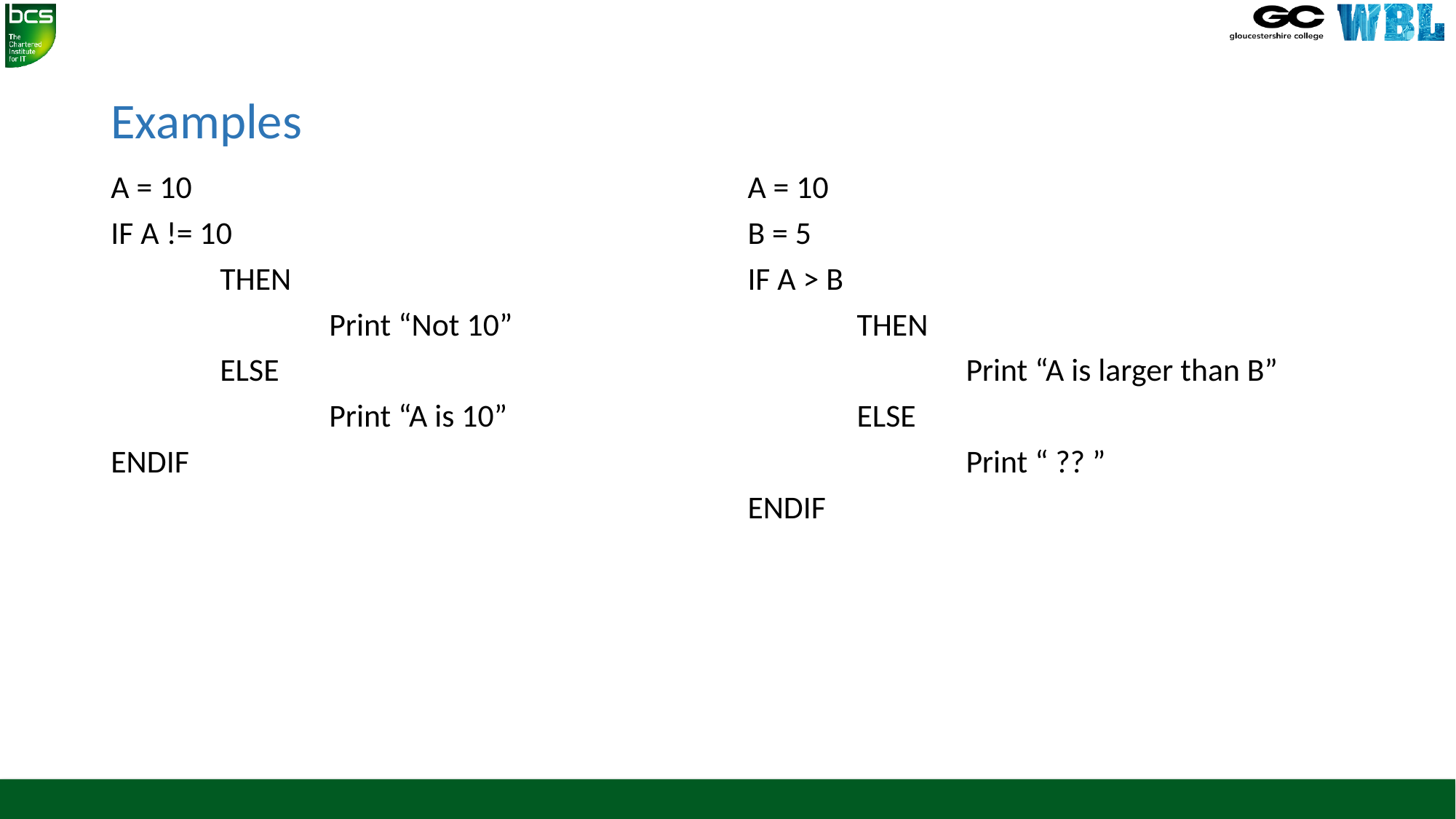

# Examples
A = 10
IF A != 10
	THEN
		Print “Not 10”
	ELSE
		Print “A is 10”
ENDIF

A = 10
B = 5
IF A > B
	THEN
		Print “A is larger than B”
	ELSE
		Print “ ?? ”
ENDIF